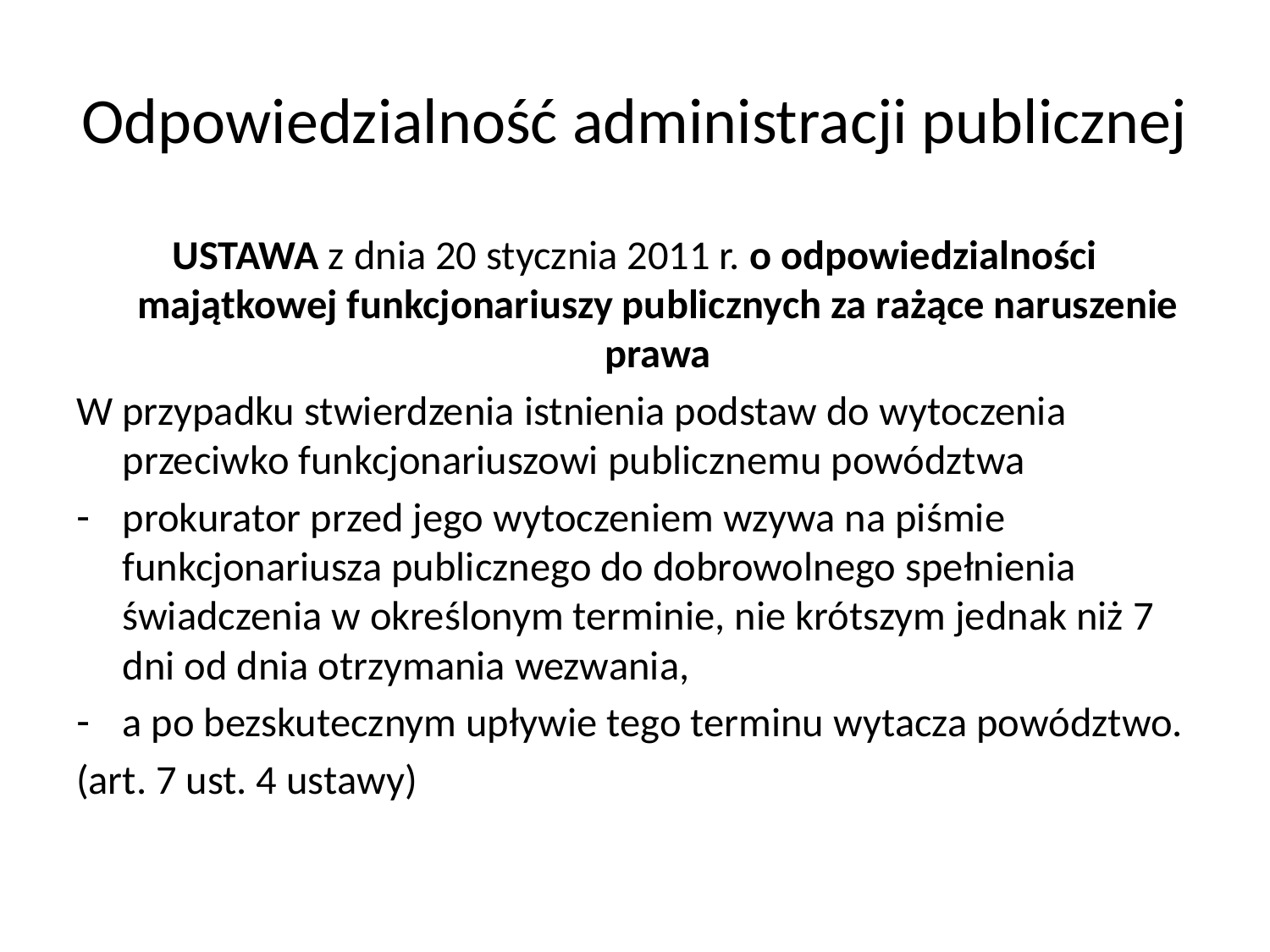

# Odpowiedzialność administracji publicznej
USTAWA z dnia 20 stycznia 2011 r. o odpowiedzialności majątkowej funkcjonariuszy publicznych za rażące naruszenie prawa
W przypadku stwierdzenia istnienia podstaw do wytoczenia przeciwko funkcjonariuszowi publicznemu powództwa
prokurator przed jego wytoczeniem wzywa na piśmie funkcjonariusza publicznego do dobrowolnego spełnienia świadczenia w określonym terminie, nie krótszym jednak niż 7 dni od dnia otrzymania wezwania,
a po bezskutecznym upływie tego terminu wytacza powództwo.
(art. 7 ust. 4 ustawy)